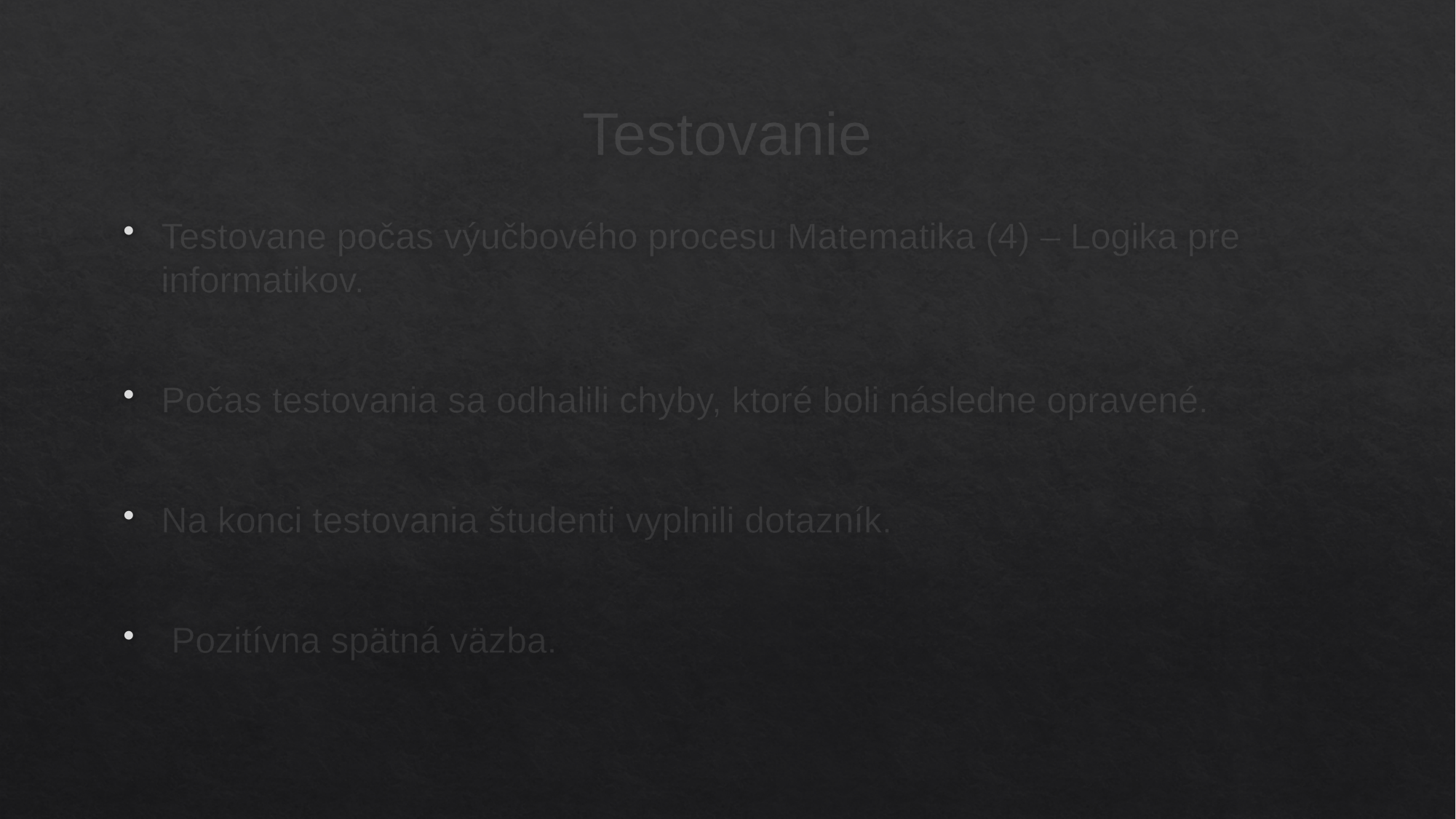

# Testovanie
Testovane počas výučbového procesu Matematika (4) – Logika pre informatikov.

Počas testovania sa odhalili chyby, ktoré boli následne opravené.

Na konci testovania študenti vyplnili dotazník.

 Pozitívna spätná väzba.